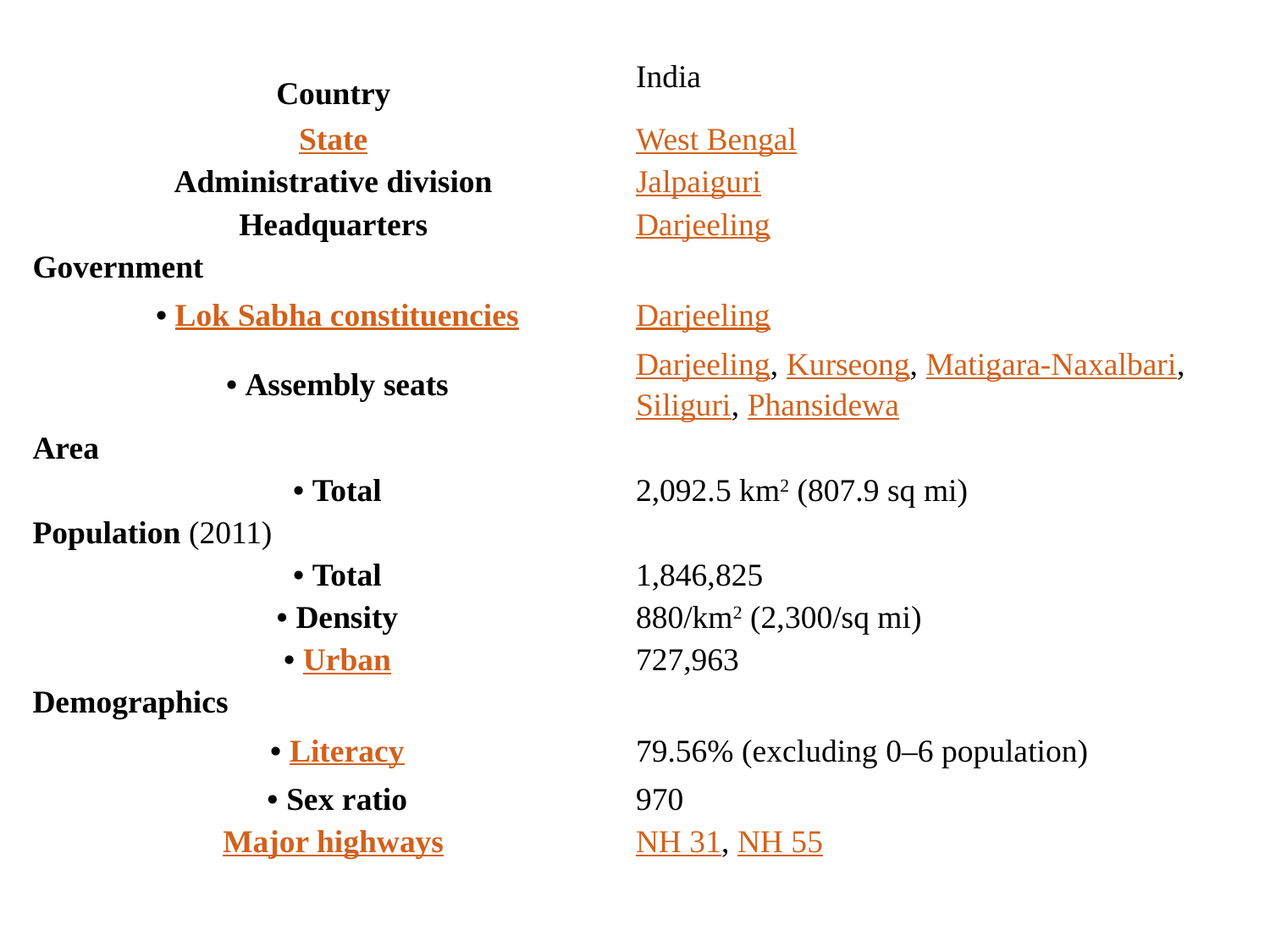

| Country | India |
| --- | --- |
| State | West Bengal |
| Administrative division | Jalpaiguri |
| Headquarters | Darjeeling |
| Government |  |
| • Lok Sabha constituencies | Darjeeling |
| • Assembly seats | Darjeeling, Kurseong, Matigara-Naxalbari, Siliguri, Phansidewa |
| Area |  |
| • Total | 2,092.5 km2 (807.9 sq mi) |
| Population (2011) |  |
| • Total | 1,846,825 |
| • Density | 880/km2 (2,300/sq mi) |
| • Urban | 727,963 |
| Demographics |  |
| • Literacy | 79.56% (excluding 0–6 population) |
| • Sex ratio | 970 |
| Major highways | NH 31, NH 55 |
|  |  |